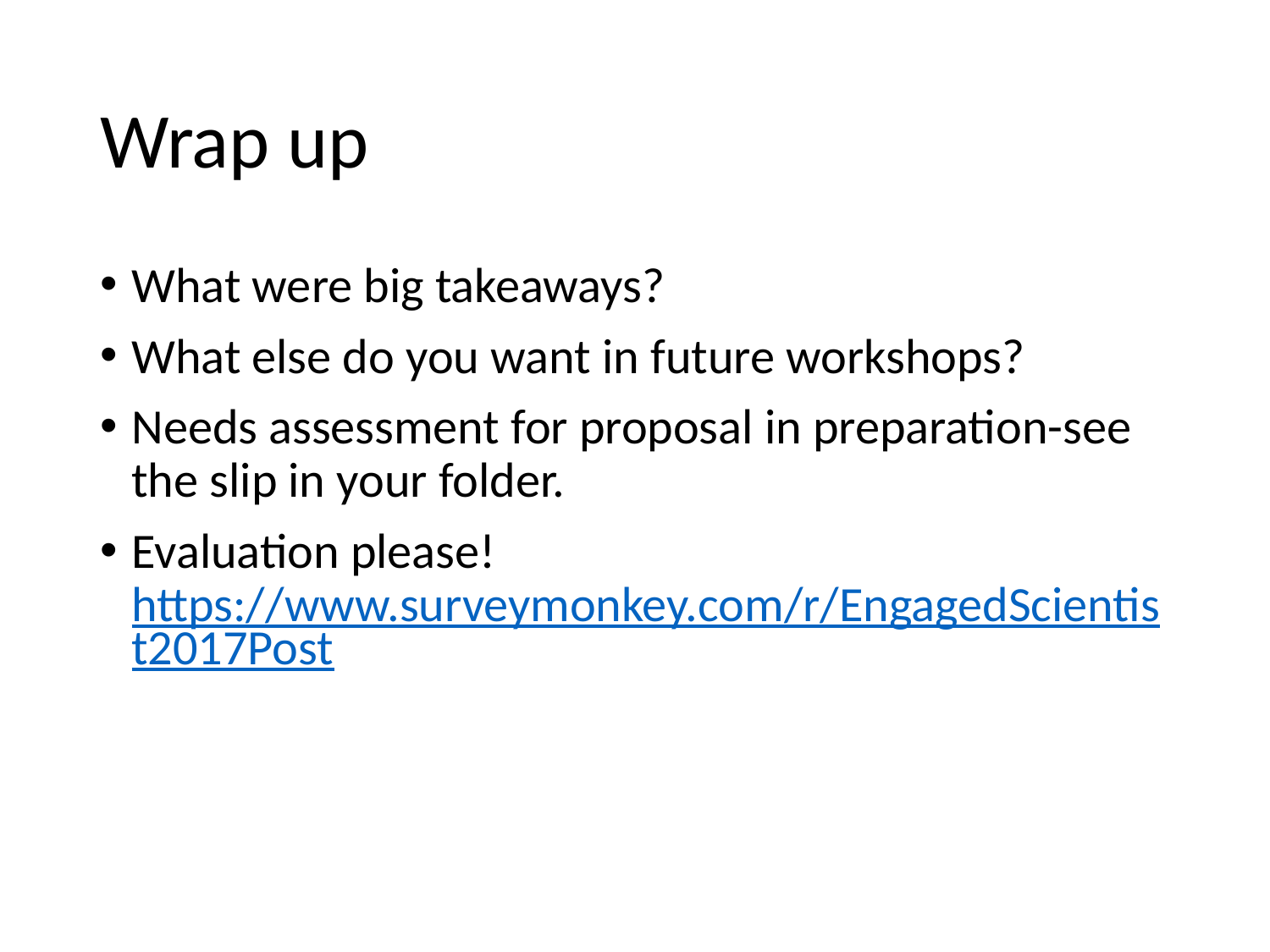

# Wrap up
What were big takeaways?
What else do you want in future workshops?
Needs assessment for proposal in preparation-see the slip in your folder.
Evaluation please! https://www.surveymonkey.com/r/EngagedScientist2017Post